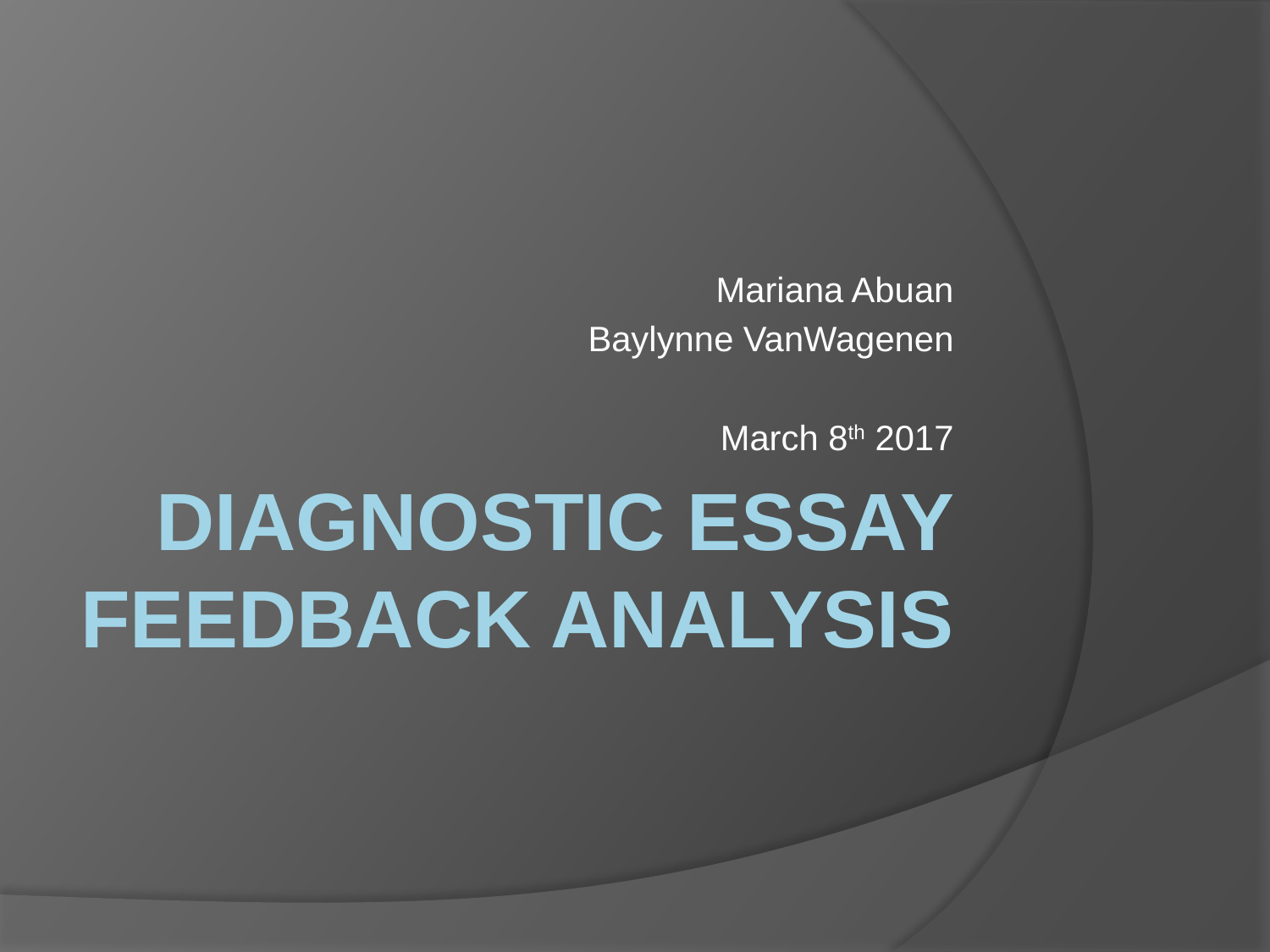

Mariana Abuan
Baylynne VanWagenen

March 8th 2017
# Diagnostic Essay Feedback Analysis